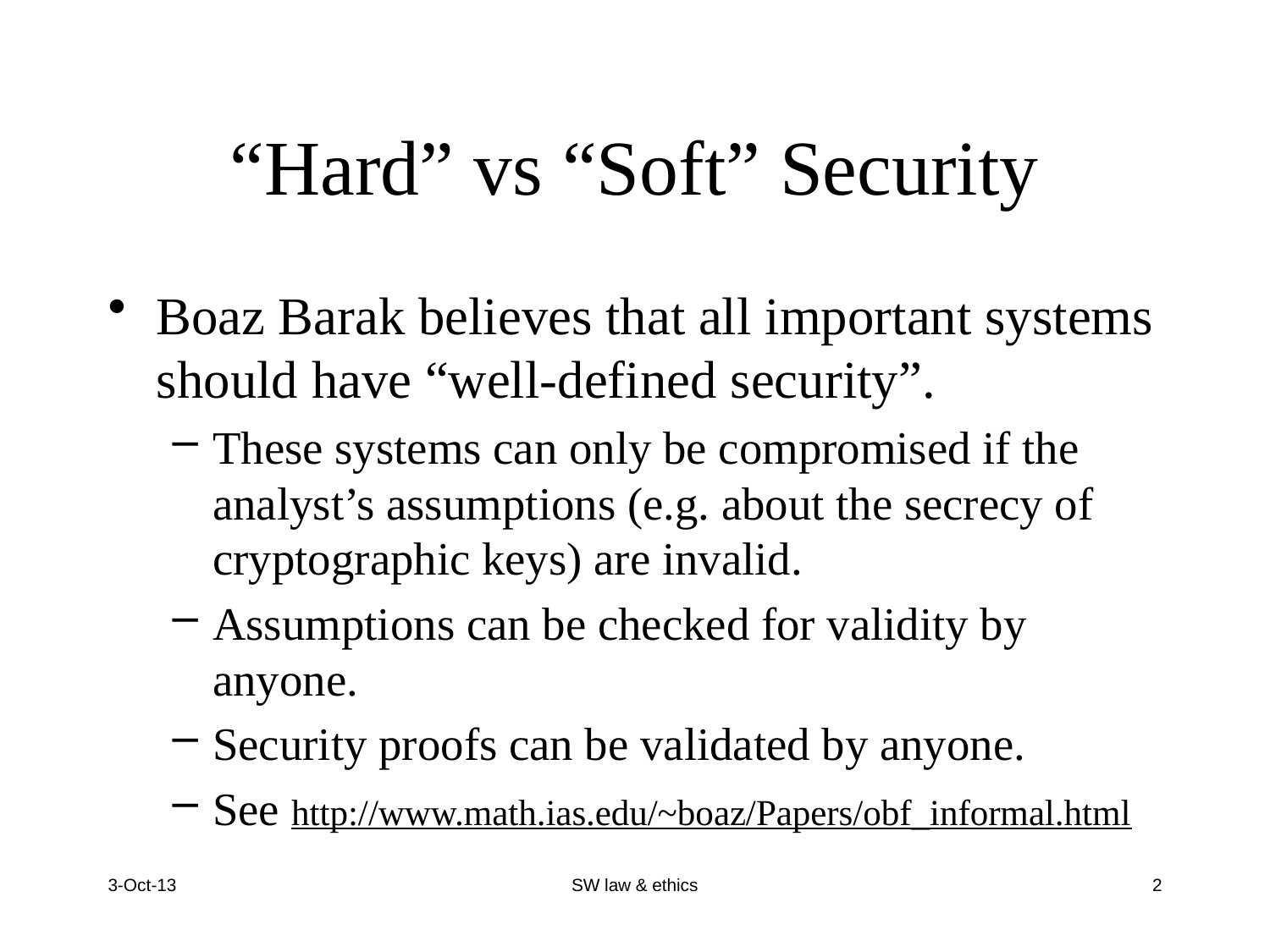

# “Hard” vs “Soft” Security
Boaz Barak believes that all important systems should have “well-defined security”.
These systems can only be compromised if the analyst’s assumptions (e.g. about the secrecy of cryptographic keys) are invalid.
Assumptions can be checked for validity by anyone.
Security proofs can be validated by anyone.
See http://www.math.ias.edu/~boaz/Papers/obf_informal.html
3-Oct-13
SW law & ethics
2